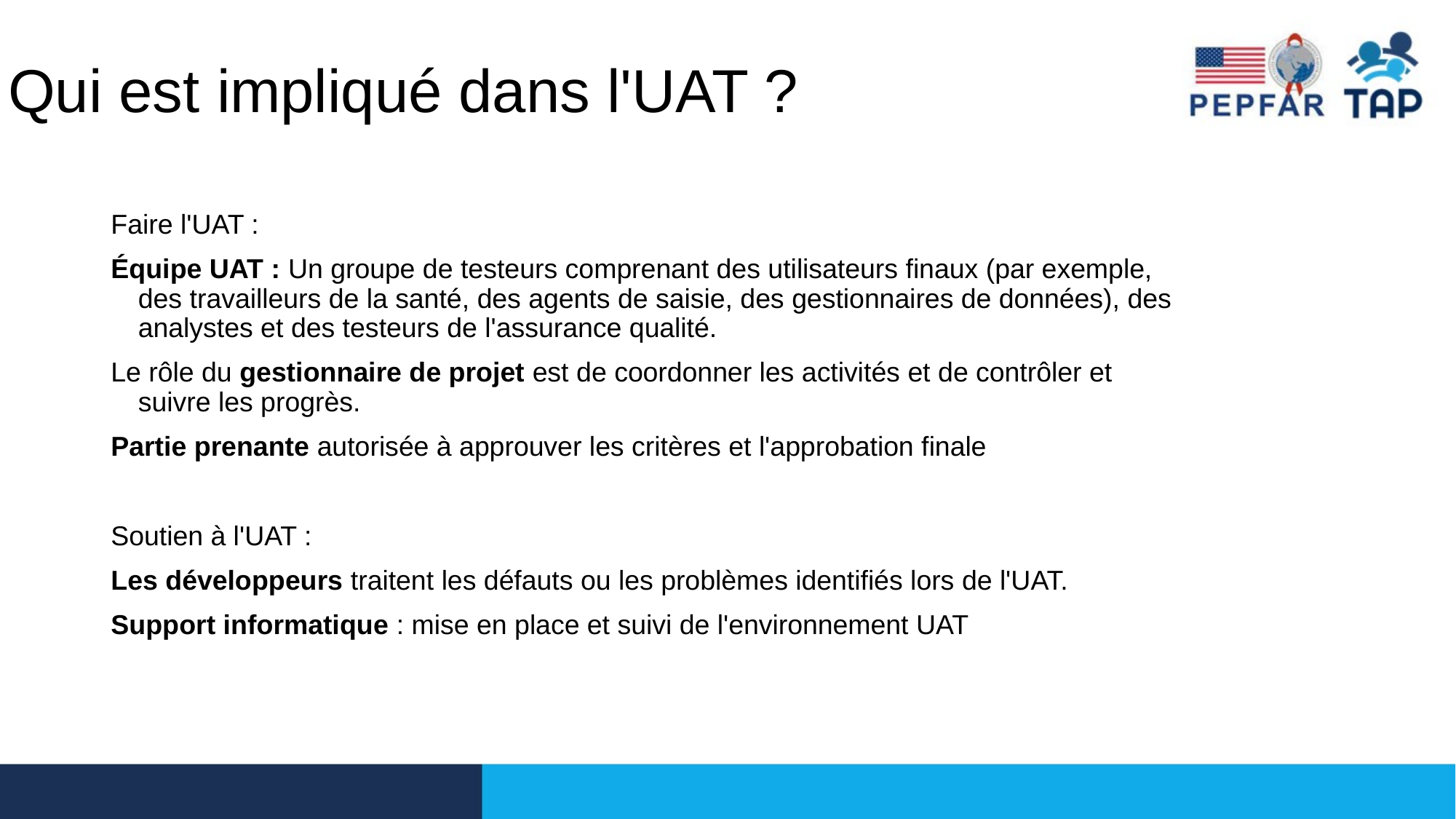

# Qui est impliqué dans l'UAT ?
Faire l'UAT :
Équipe UAT : Un groupe de testeurs comprenant des utilisateurs finaux (par exemple, des travailleurs de la santé, des agents de saisie, des gestionnaires de données), des analystes et des testeurs de l'assurance qualité.
Le rôle du gestionnaire de projet est de coordonner les activités et de contrôler et suivre les progrès.
Partie prenante autorisée à approuver les critères et l'approbation finale

Soutien à l'UAT :
Les développeurs traitent les défauts ou les problèmes identifiés lors de l'UAT.
Support informatique : mise en place et suivi de l'environnement UAT